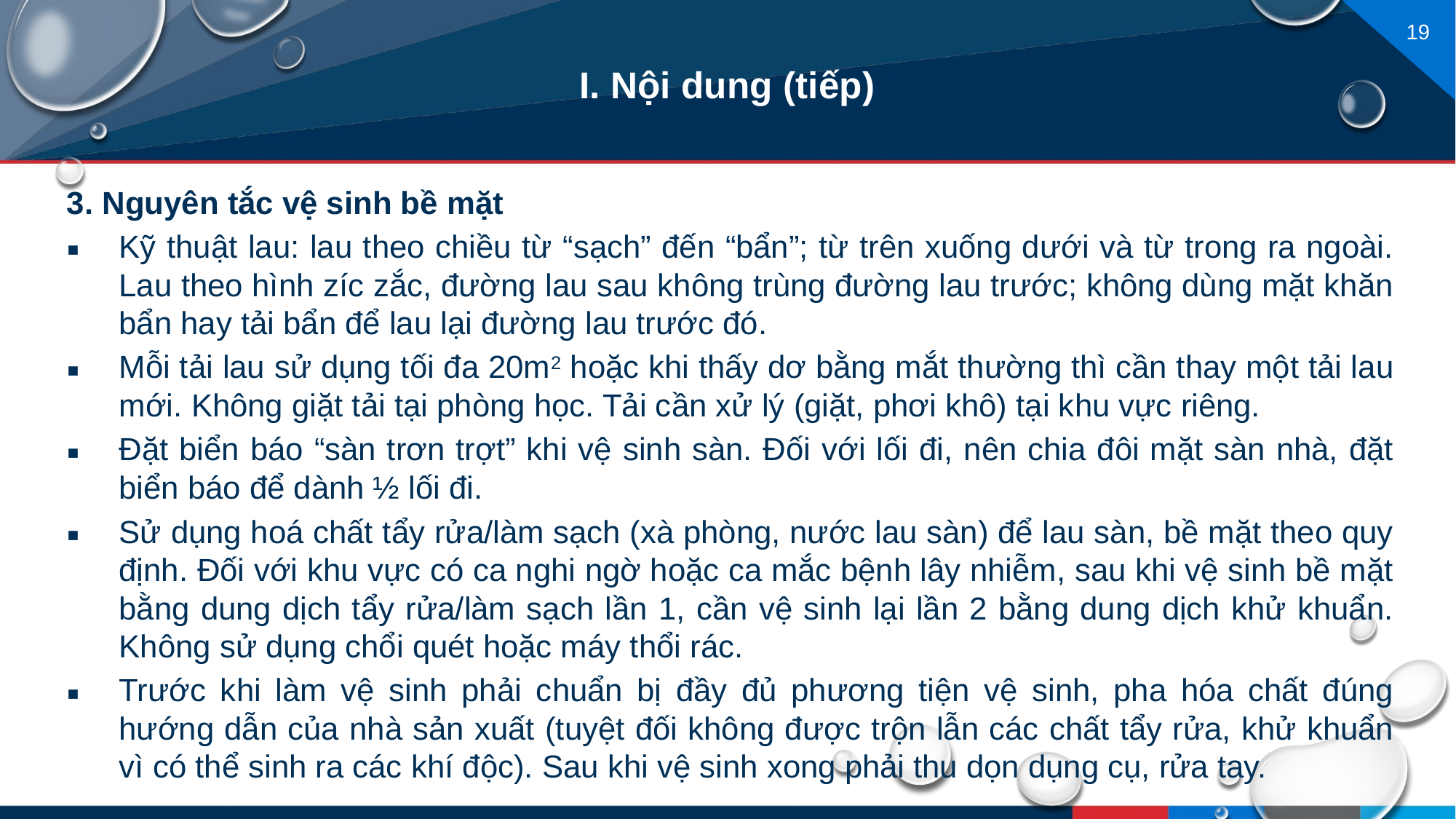

# I. Nội dung (tiếp)
3. Nguyên tắc vệ sinh bề mặt
Kỹ thuật lau: lau theo chiều từ “sạch” đến “bẩn”; từ trên xuống dưới và từ trong ra ngoài. Lau theo hình zíc zắc, đường lau sau không trùng đường lau trước; không dùng mặt khăn bẩn hay tải bẩn để lau lại đường lau trước đó.
Mỗi tải lau sử dụng tối đa 20m2 hoặc khi thấy dơ bằng mắt thường thì cần thay một tải lau mới. Không giặt tải tại phòng học. Tải cần xử lý (giặt, phơi khô) tại khu vực riêng.
Đặt biển báo “sàn trơn trợt” khi vệ sinh sàn. Đối với lối đi, nên chia đôi mặt sàn nhà, đặt biển báo để dành ½ lối đi.
Sử dụng hoá chất tẩy rửa/làm sạch (xà phòng, nước lau sàn) để lau sàn, bề mặt theo quy định. Đối với khu vực có ca nghi ngờ hoặc ca mắc bệnh lây nhiễm, sau khi vệ sinh bề mặt bằng dung dịch tẩy rửa/làm sạch lần 1, cần vệ sinh lại lần 2 bằng dung dịch khử khuẩn. Không sử dụng chổi quét hoặc máy thổi rác.
Trước khi làm vệ sinh phải chuẩn bị đầy đủ phương tiện vệ sinh, pha hóa chất đúng hướng dẫn của nhà sản xuất (tuyệt đối không được trộn lẫn các chất tẩy rửa, khử khuẩn vì có thể sinh ra các khí độc). Sau khi vệ sinh xong phải thu dọn dụng cụ, rửa tay.